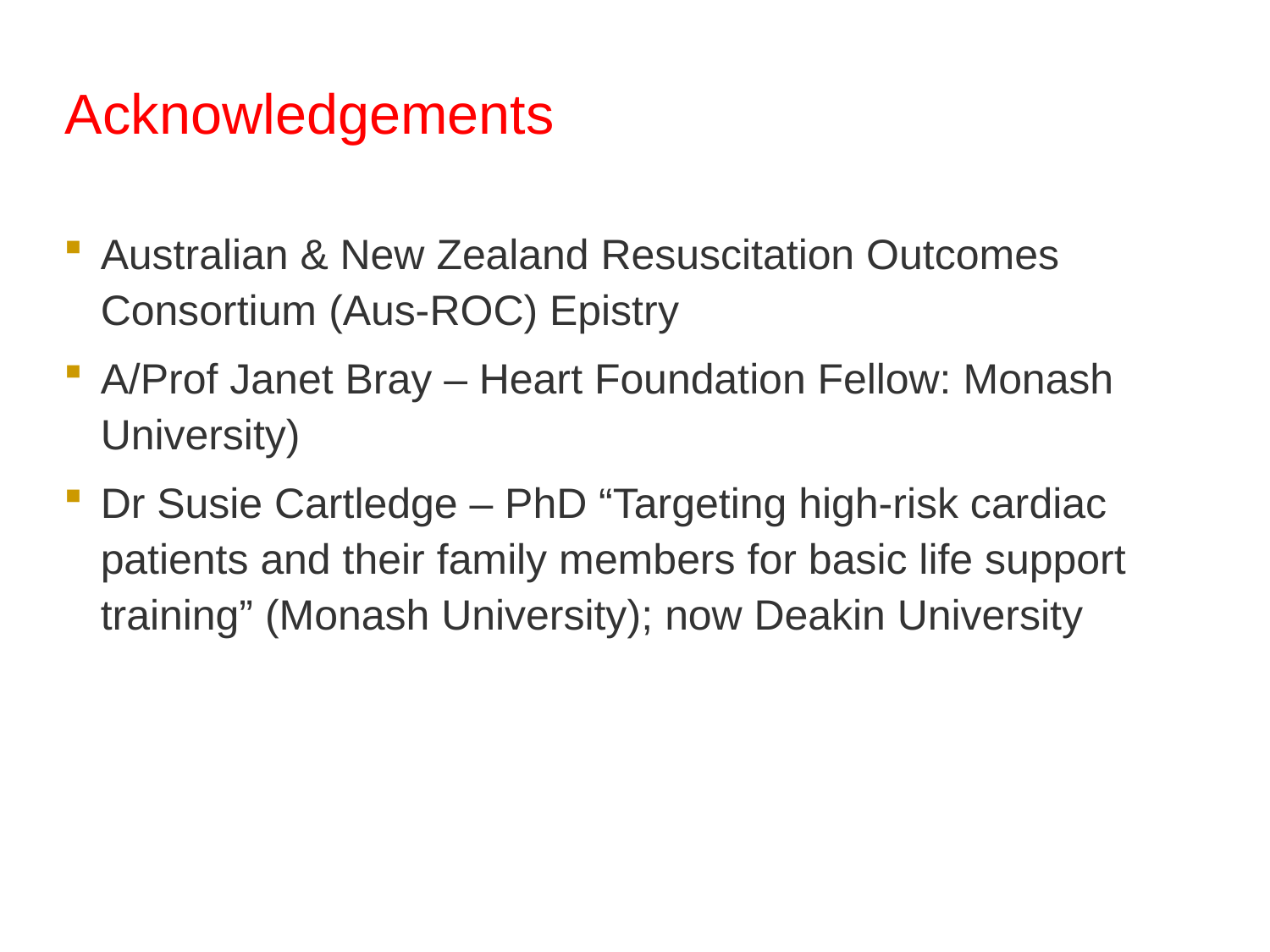

# Acknowledgements
Australian & New Zealand Resuscitation Outcomes Consortium (Aus-ROC) Epistry
A/Prof Janet Bray – Heart Foundation Fellow: Monash University)
Dr Susie Cartledge – PhD “Targeting high-risk cardiac patients and their family members for basic life support training” (Monash University); now Deakin University